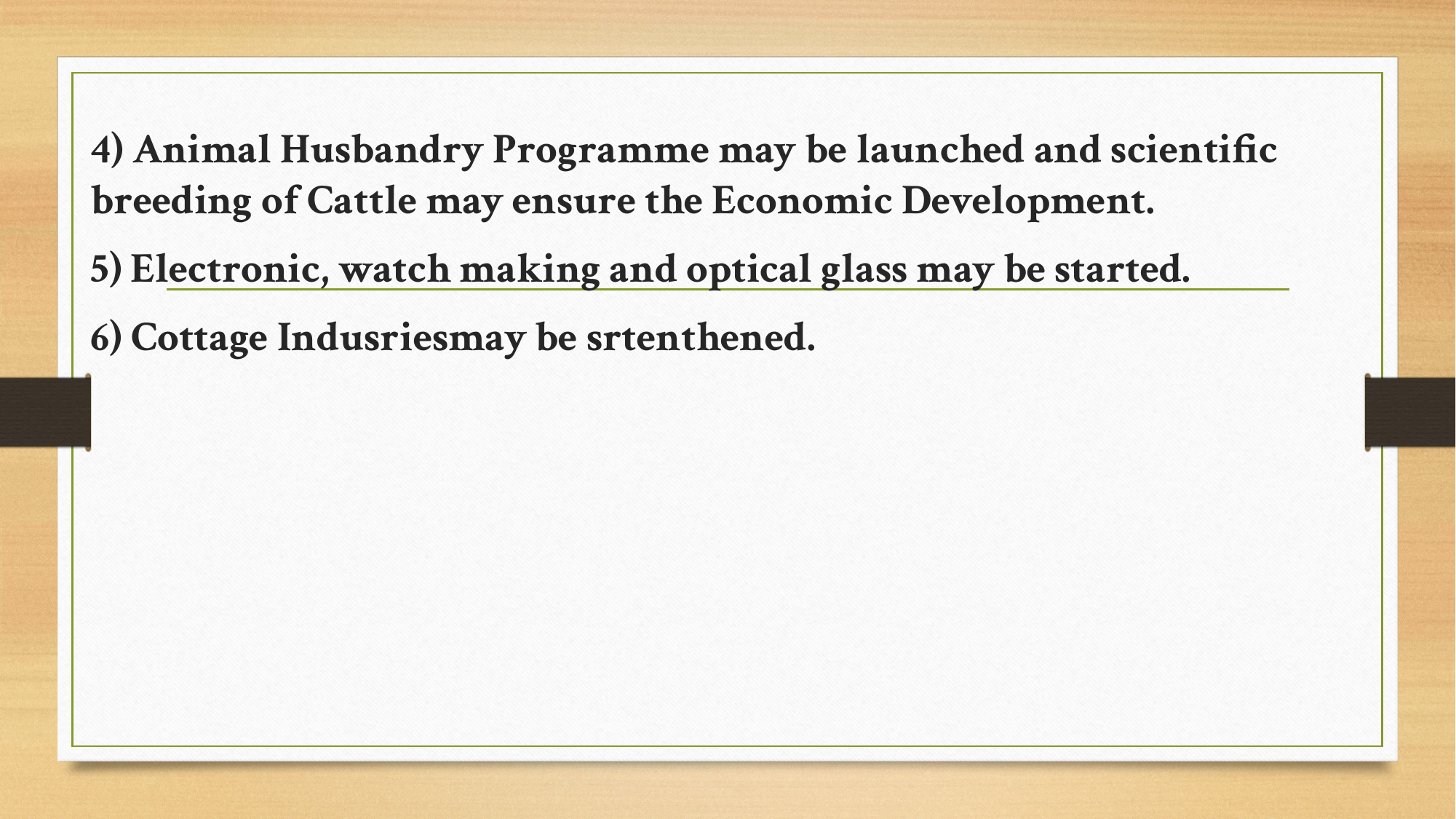

4) Animal Husbandry Programme may be launched and scientific breeding of Cattle may ensure the Economic Development.
5) Electronic, watch making and optical glass may be started.
6) Cottage Indusriesmay be srtenthened.